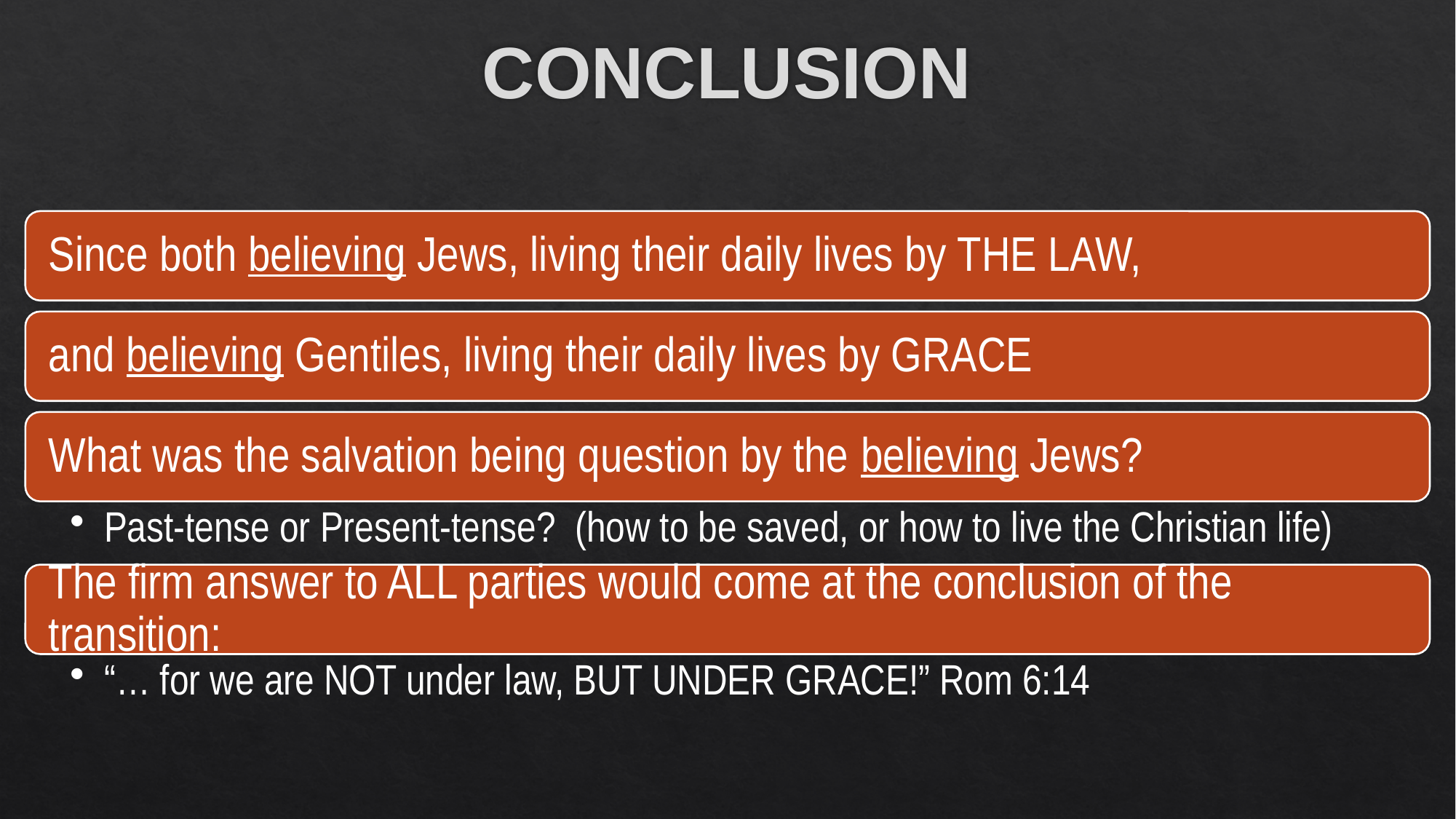

# CONCLUSION
Since both believing Jews, living their daily lives by THE LAW,
and believing Gentiles, living their daily lives by GRACE
What was the salvation being question by the believing Jews?
Past-tense or Present-tense?  (how to be saved, or how to live the Christian life)
The firm answer to ALL parties would come at the conclusion of the transition:
“… for we are NOT under law, BUT UNDER GRACE!” Rom 6:14